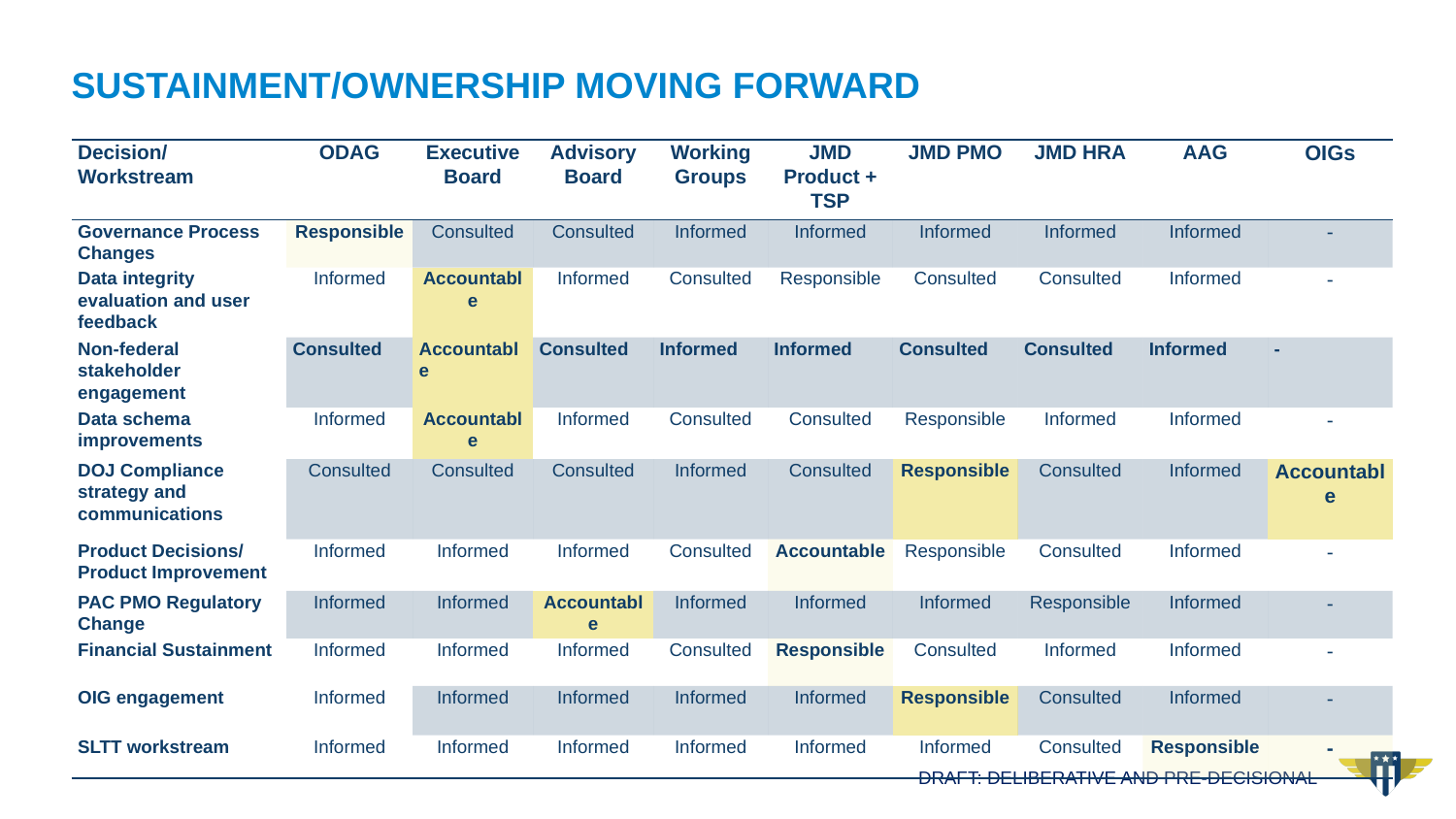

SUSTAINMENT/OWNERSHIP MOVING FORWARD
| Decision/ Workstream | ODAG | Executive Board | Advisory Board | Working Groups | JMD Product + TSP | JMD PMO | JMD HRA | AAG | OIGs |
| --- | --- | --- | --- | --- | --- | --- | --- | --- | --- |
| Governance Process Changes | Responsible | Consulted | Consulted | Informed | Informed | Informed | Informed | Informed | - |
| Data integrity evaluation and user feedback | Informed | Accountable | Informed | Consulted | Responsible | Consulted | Consulted | Informed | - |
| Non-federal stakeholder engagement | Consulted | Accountable | Consulted | Informed | Informed | Consulted | Consulted | Informed | - |
| Data schema improvements | Informed | Accountable | Informed | Consulted | Consulted | Responsible | Informed | Informed | - |
| DOJ Compliance strategy and communications | Consulted | Consulted | Consulted | Informed | Consulted | Responsible | Consulted | Informed | Accountable |
| Product Decisions/ Product Improvement | Informed | Informed | Informed | Consulted | Accountable | Responsible | Consulted | Informed | - |
| PAC PMO Regulatory Change | Informed | Informed | Accountable | Informed | Informed | Informed | Responsible | Informed | - |
| Financial Sustainment | Informed | Informed | Informed | Consulted | Responsible | Consulted | Informed | Informed | - |
| OIG engagement | Informed | Informed | Informed | Informed | Informed | Responsible | Consulted | Informed | - |
| SLTT workstream | Informed | Informed | Informed | Informed | Informed | Informed | Consulted | Responsible | - |
DRAFT: DELIBERATIVE AND PRE-DECISIONAL